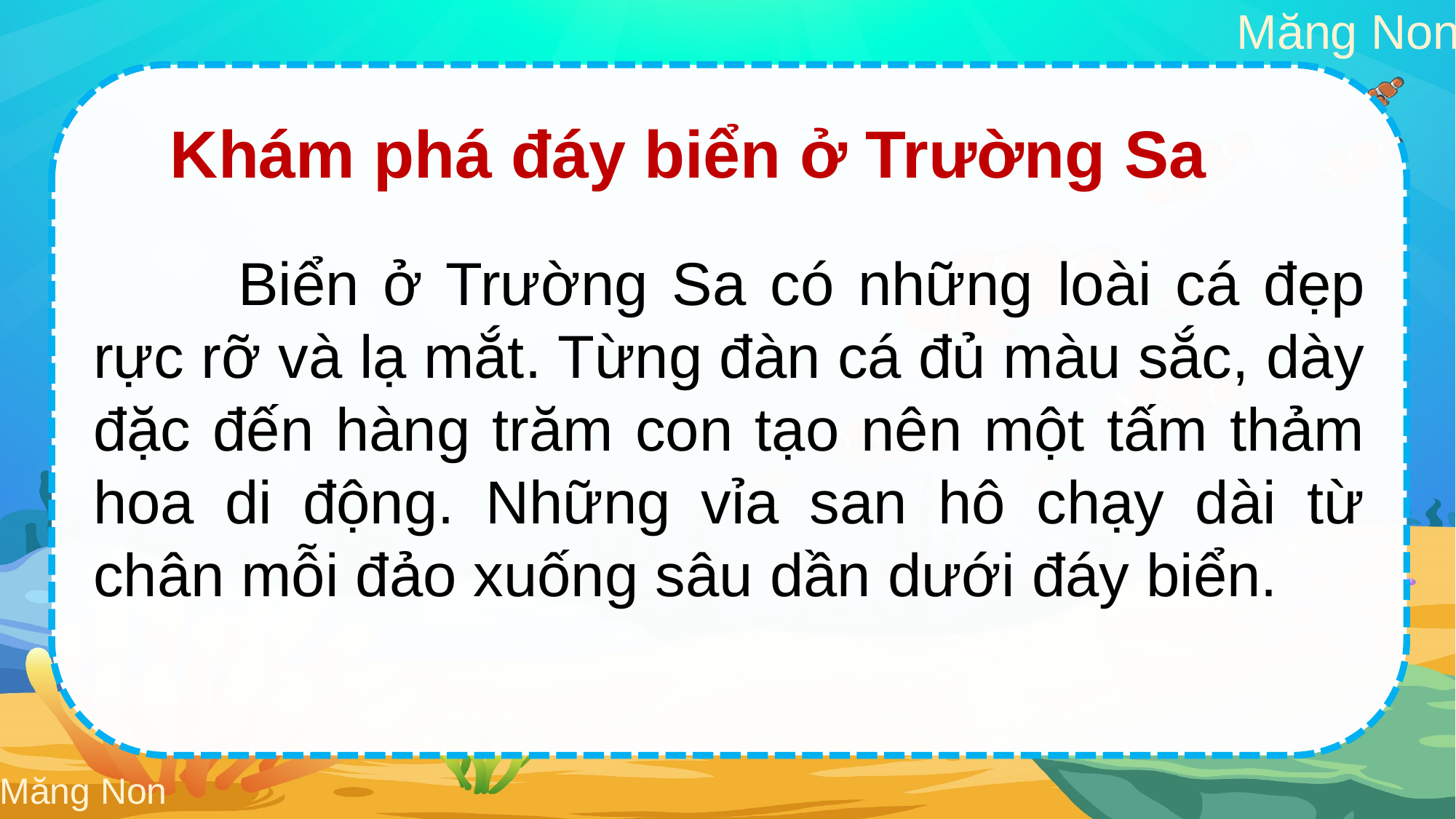

Khám phá đáy biển ở Trường Sa
      Biển ở Trường Sa có những loài cá đẹp rực rỡ và lạ mắt. Từng đàn cá đủ màu sắc, dày đặc đến hàng trăm con tạo nên một tấm thảm hoa di động. Những vỉa san hô chạy dài từ chân mỗi đảo xuống sâu dần dưới đáy biển.